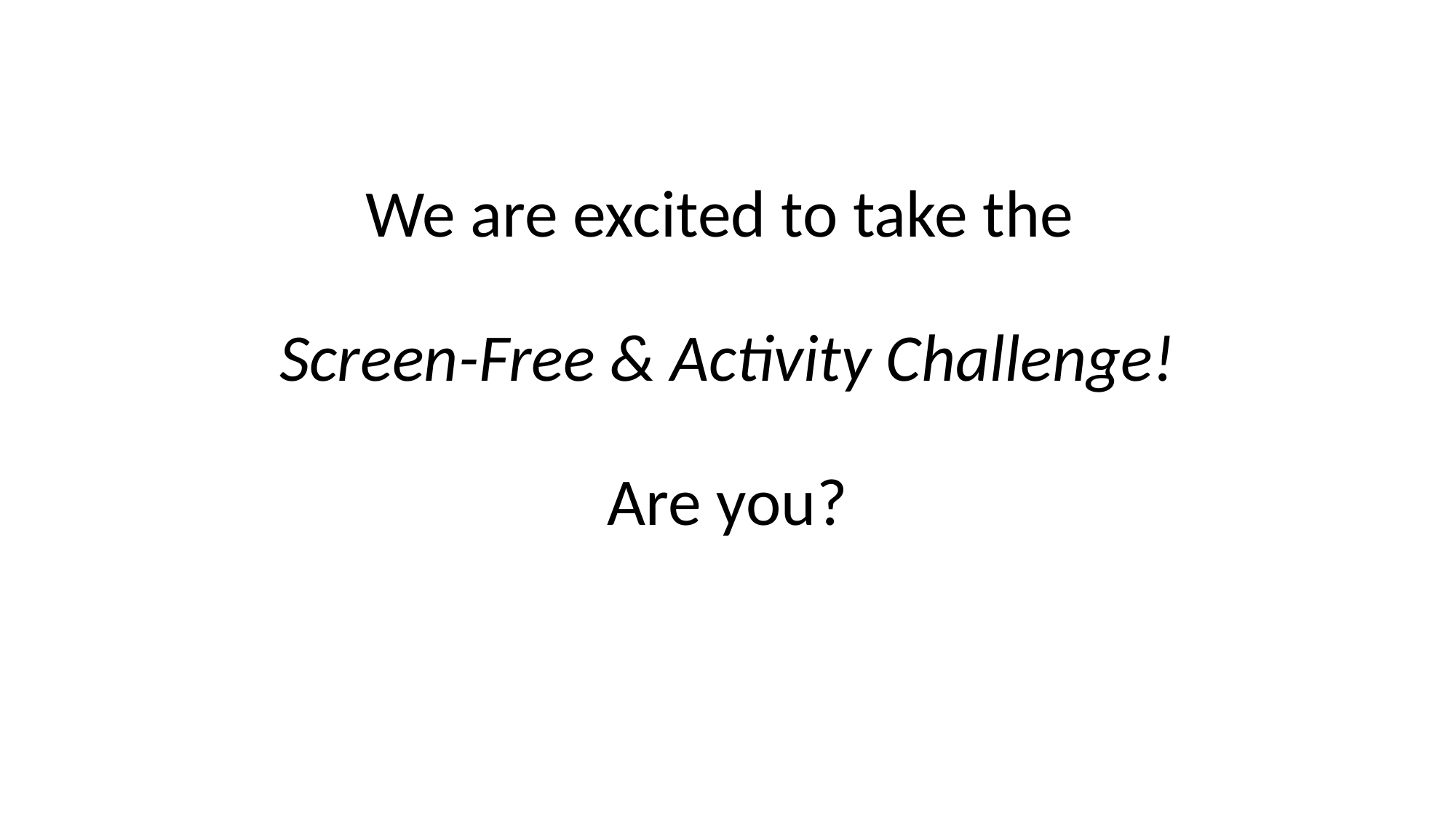

# We are excited to take the   Screen-Free & Activity Challenge!   Are you?